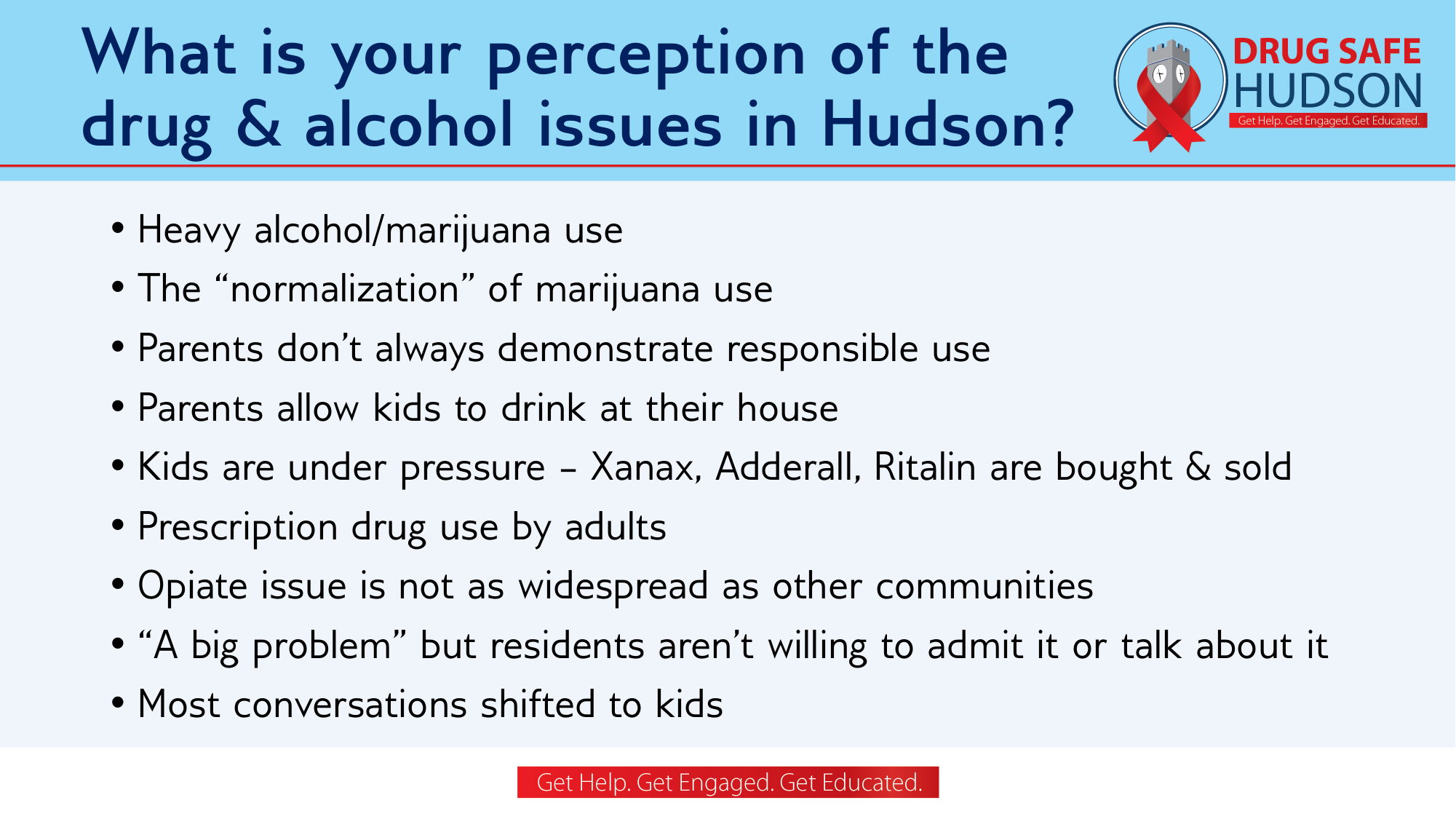

# What is your perception of the drug & alcohol issues in Hudson?
Heavy alcohol/marijuana use
The “normalization” of marijuana use
Parents don’t always demonstrate responsible use
Parents allow kids to drink at their house
Kids are under pressure – Xanax, Adderall, Ritalin are bought & sold
Prescription drug use by adults
Opiate issue is not as widespread as other communities
“A big problem” but residents aren’t willing to admit it or talk about it
Most conversations shifted to kids